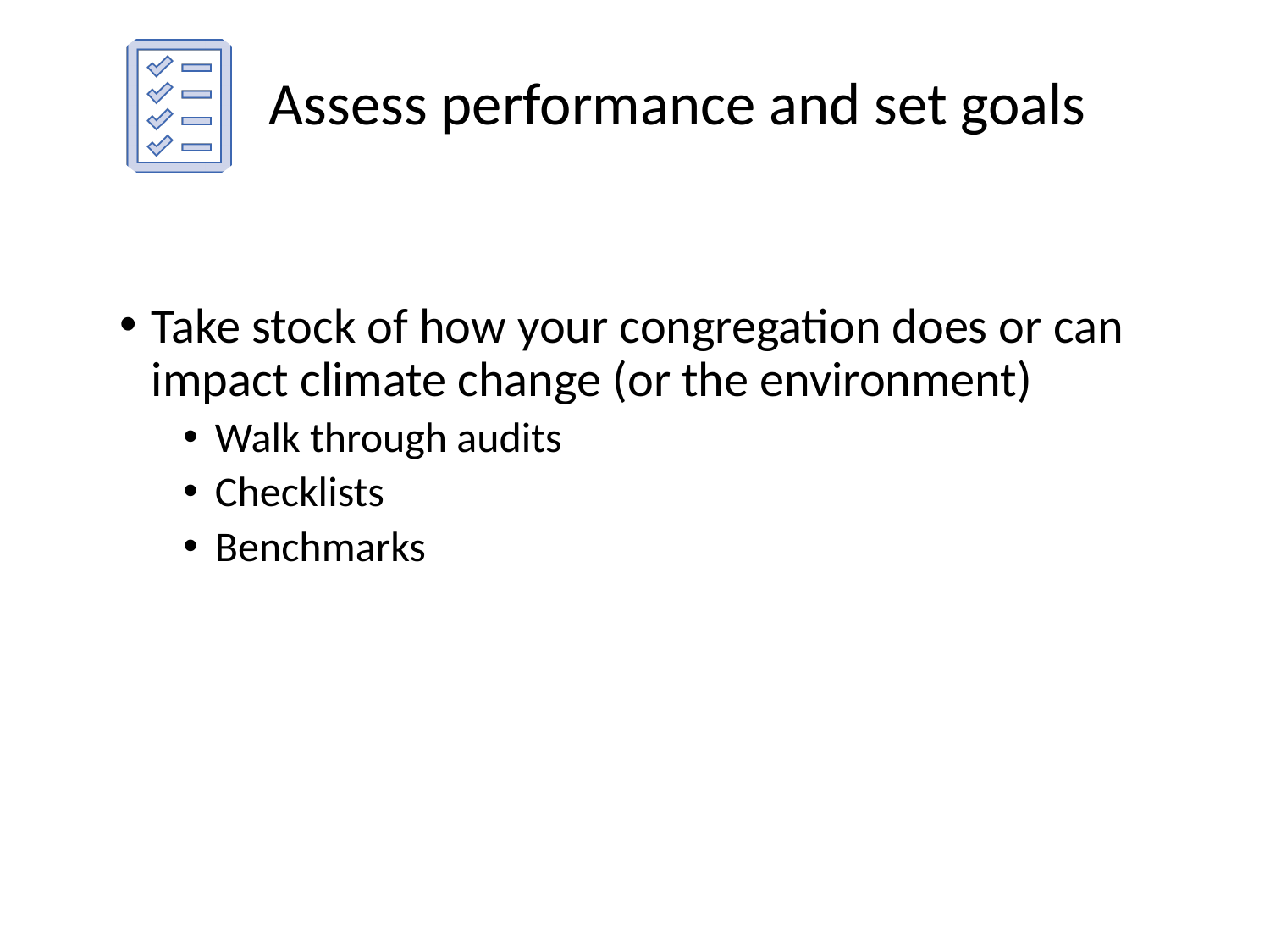

# 2. Assess performance and set goals
Assess performance and set goals
Take stock of how your congregation does or can impact climate change (or the environment)
Walk through audits
Checklists
Benchmarks